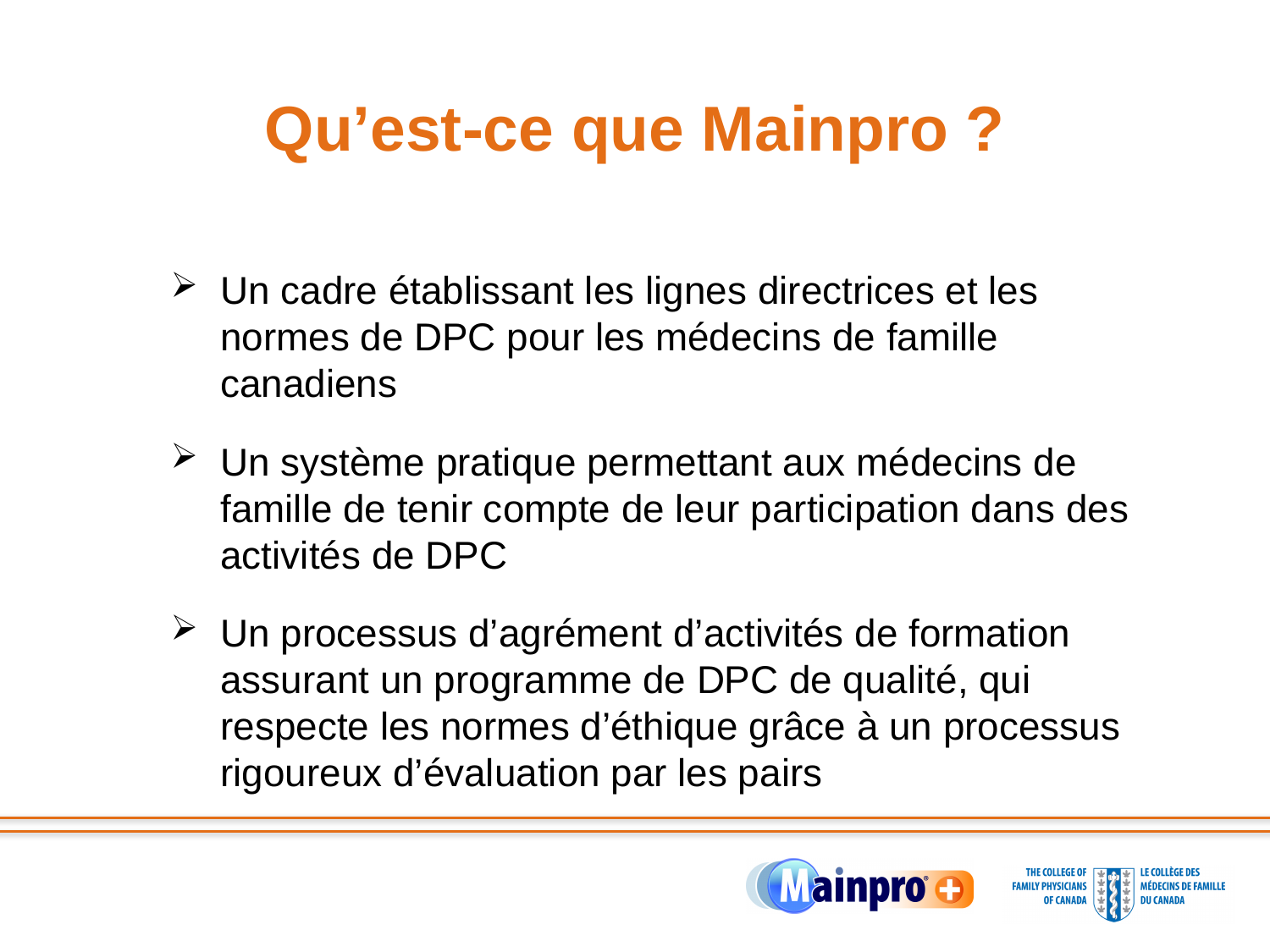

# Qu’est-ce que Mainpro ?
Un cadre établissant les lignes directrices et les normes de DPC pour les médecins de famille canadiens
Un système pratique permettant aux médecins de famille de tenir compte de leur participation dans des activités de DPC
Un processus d’agrément d’activités de formation assurant un programme de DPC de qualité, qui respecte les normes d’éthique grâce à un processus rigoureux d’évaluation par les pairs